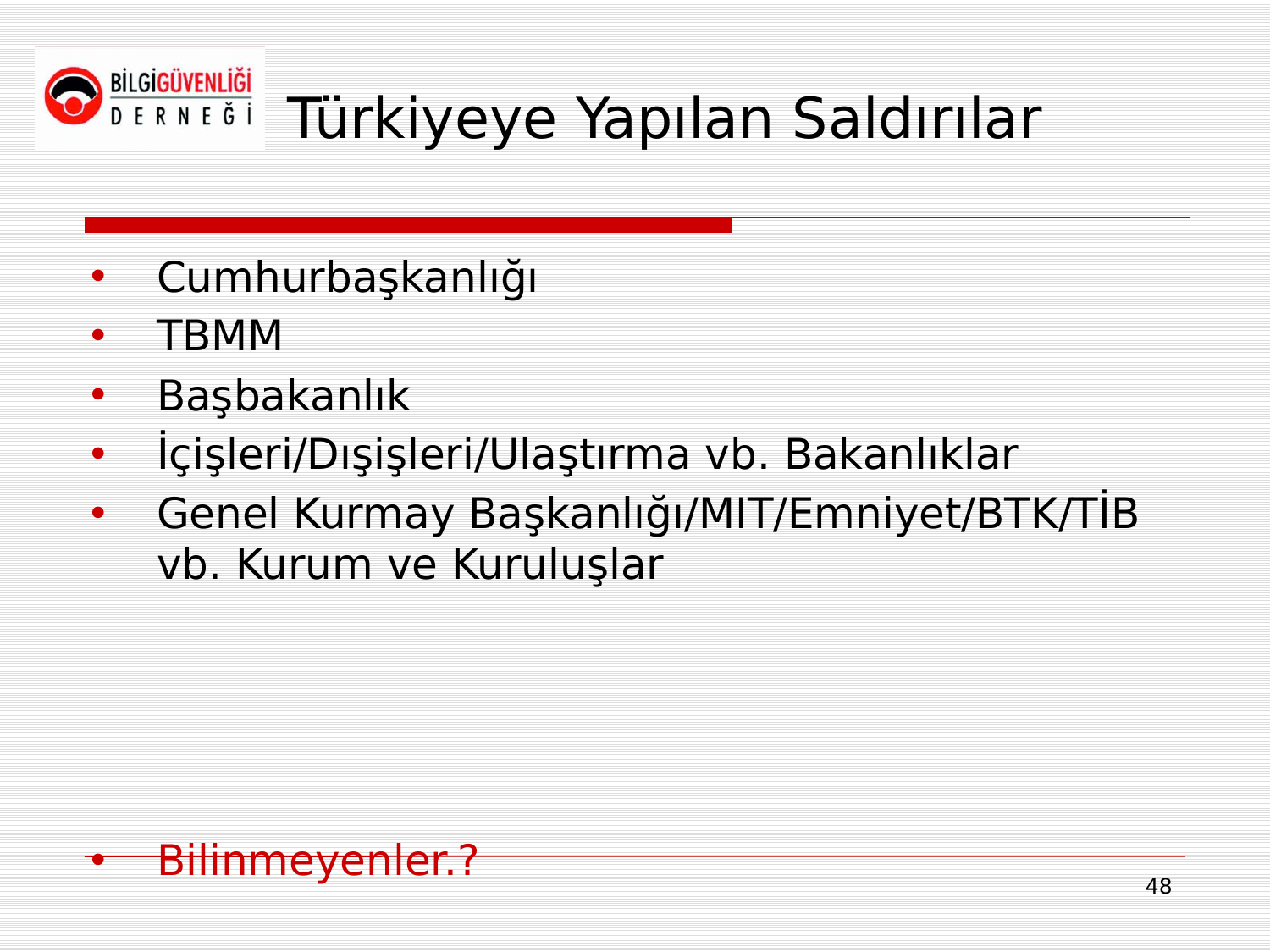

# Türkiyeye Yapılan Saldırılar
Cumhurbaşkanlığı
TBMM
Başbakanlık
İçişleri/Dışişleri/Ulaştırma vb. Bakanlıklar
Genel Kurmay Başkanlığı/MIT/Emniyet/BTK/TİB vb. Kurum ve Kuruluşlar

Bilinmeyenler.?
48